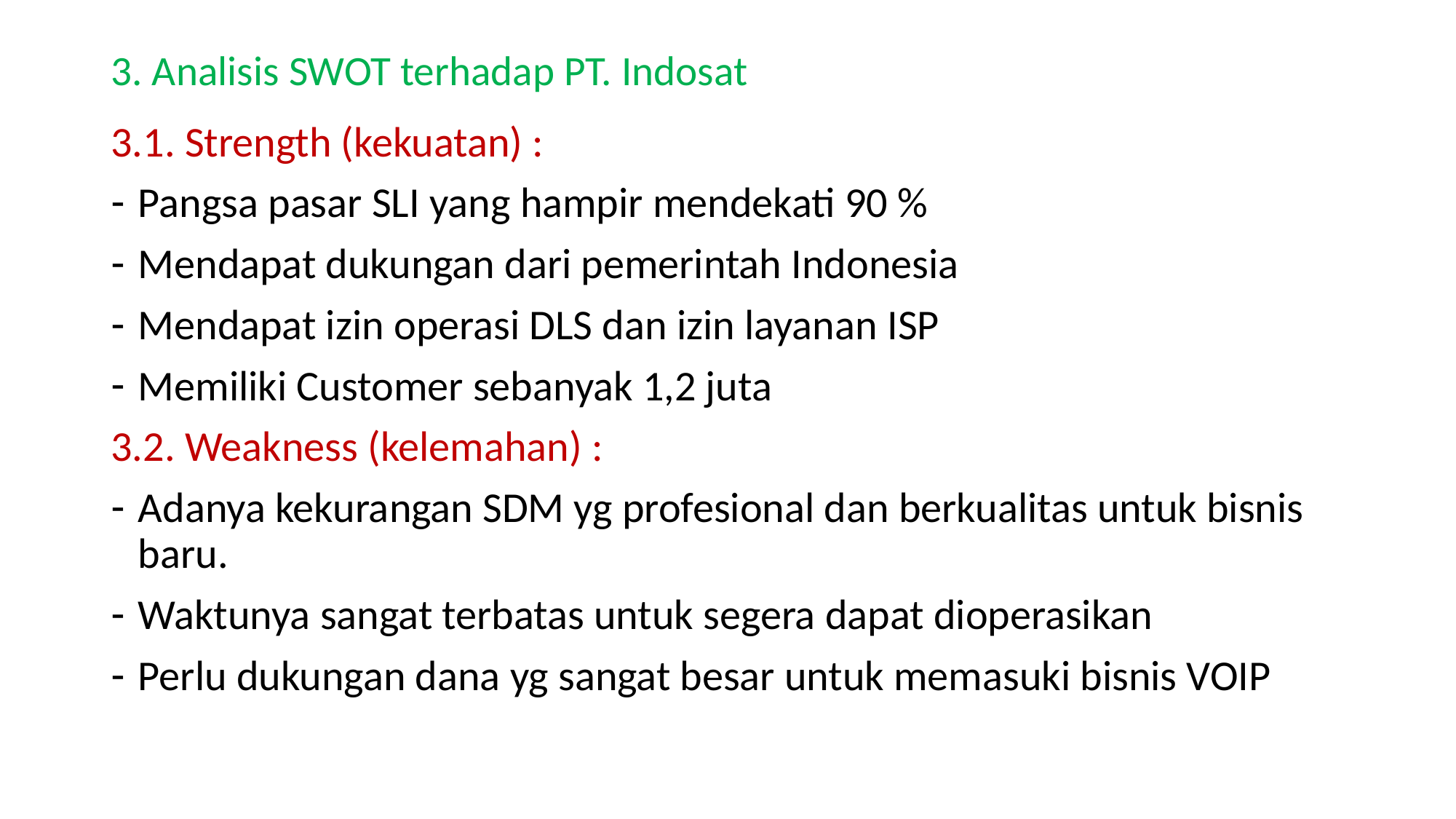

# 3. Analisis SWOT terhadap PT. Indosat
3.1. Strength (kekuatan) :
Pangsa pasar SLI yang hampir mendekati 90 %
Mendapat dukungan dari pemerintah Indonesia
Mendapat izin operasi DLS dan izin layanan ISP
Memiliki Customer sebanyak 1,2 juta
3.2. Weakness (kelemahan) :
Adanya kekurangan SDM yg profesional dan berkualitas untuk bisnis baru.
Waktunya sangat terbatas untuk segera dapat dioperasikan
Perlu dukungan dana yg sangat besar untuk memasuki bisnis VOIP